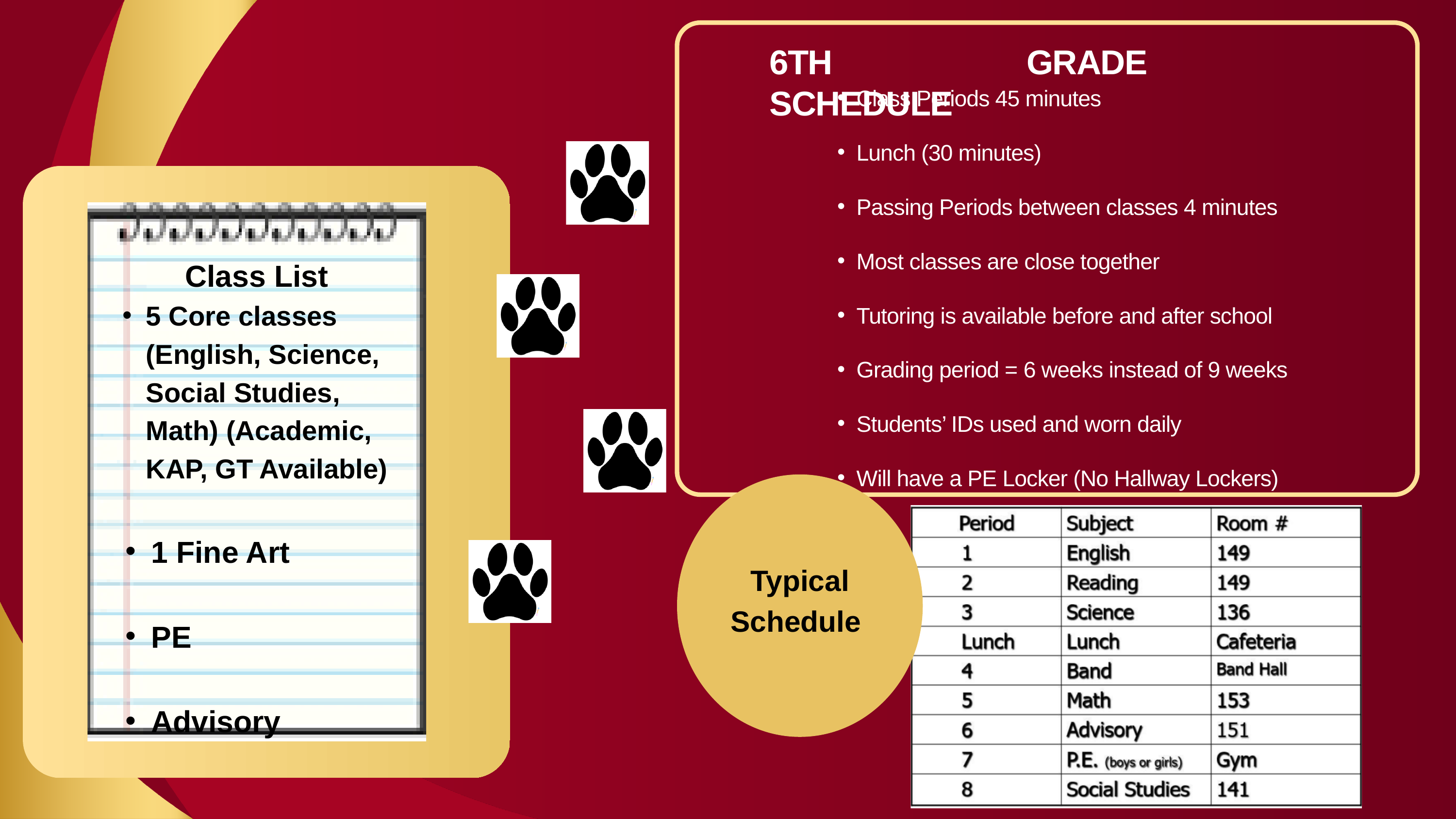

6TH GRADE SCHEDULE
Class Periods 45 minutes

Lunch (30 minutes)

Passing Periods between classes 4 minutes

Most classes are close together

Tutoring is available before and after school

Grading period = 6 weeks instead of 9 weeks

Students’ IDs used and worn daily

Will have a PE Locker (No Hallway Lockers)

Class List
5 Core classes (English, Science, Social Studies, Math) (Academic, KAP, GT Available)

1 Fine Art

PE

Advisory

Typical Schedule